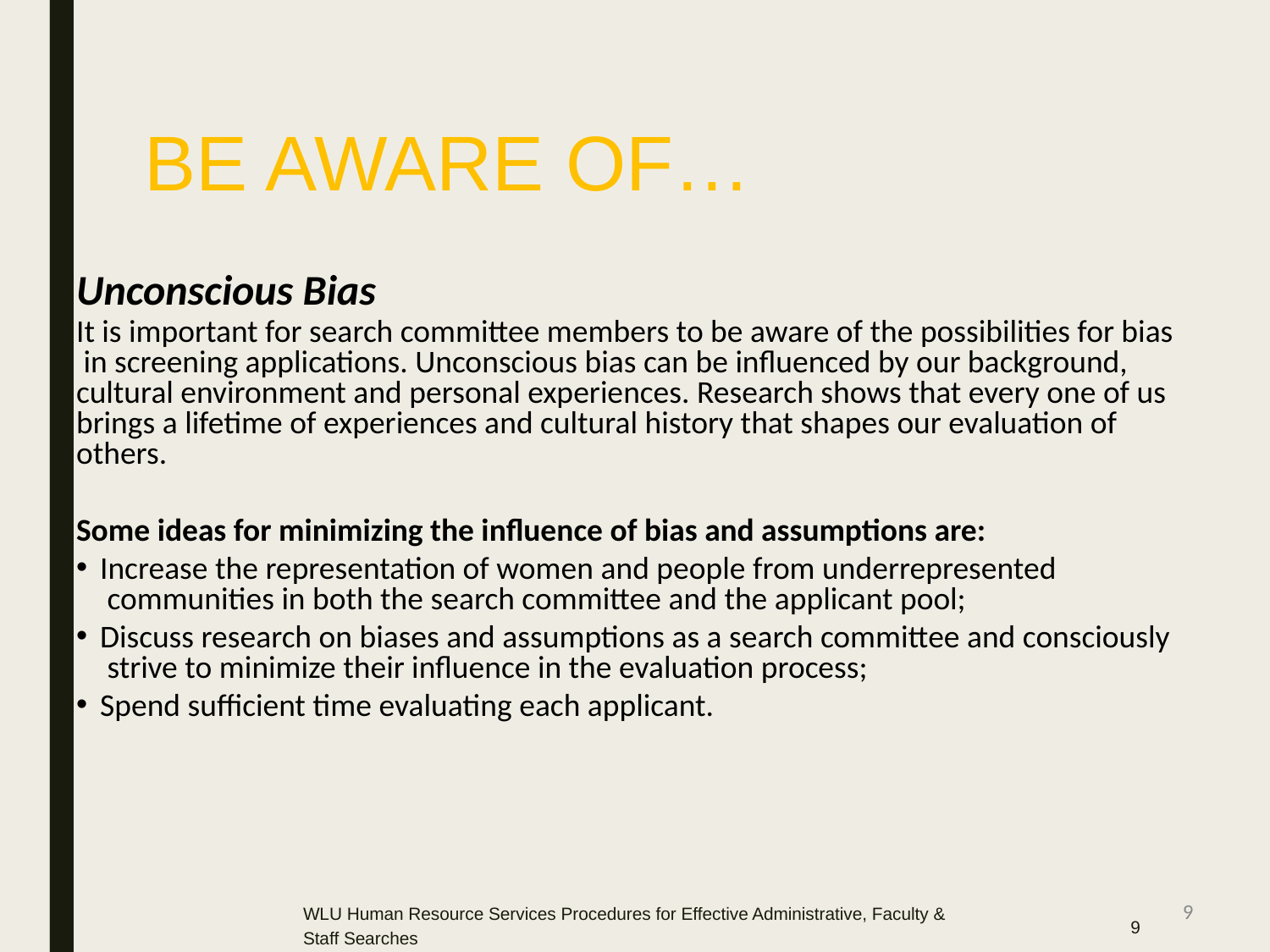

# BE AWARE OF…
Unconscious Bias
It is important for search committee members to be aware of the possibilities for bias  in screening applications. Unconscious bias can be influenced by our background,  cultural environment and personal experiences. Research shows that every one of us  brings a lifetime of experiences and cultural history that shapes our evaluation of  others.

Some ideas for minimizing the influence of bias and assumptions are:
Increase the representation of women and people from underrepresented  communities in both the search committee and the applicant pool;
Discuss research on biases and assumptions as a search committee and consciously  strive to minimize their influence in the evaluation process;
Spend sufficient time evaluating each applicant.
WLU Human Resource Services Procedures for Effective Administrative, Faculty & Staff Searches
9
9